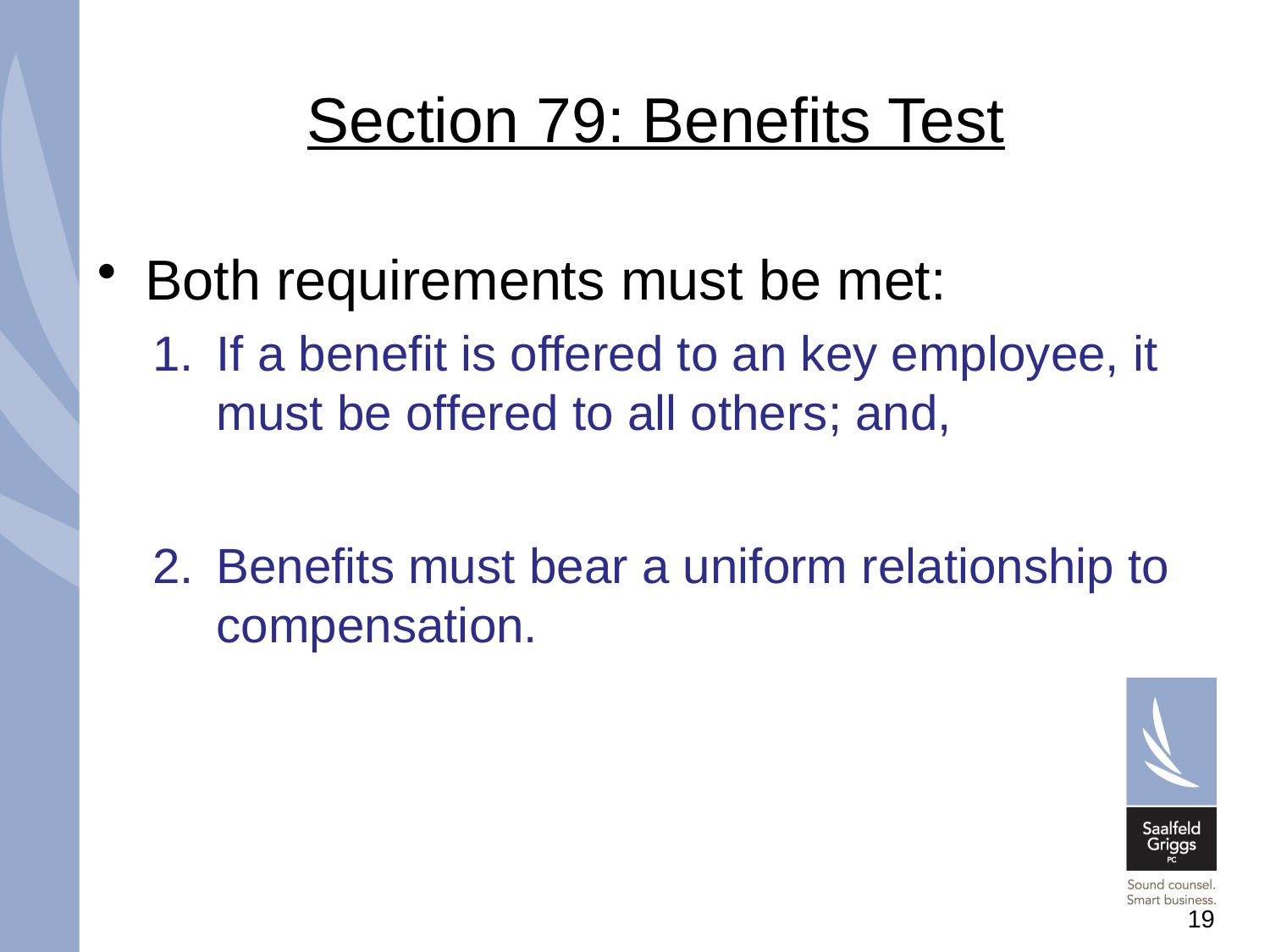

# Section 79: Benefits Test

Both requirements must be met:
If a benefit is offered to an key employee, it must be offered to all others; and,

Benefits must bear a uniform relationship to compensation.

19